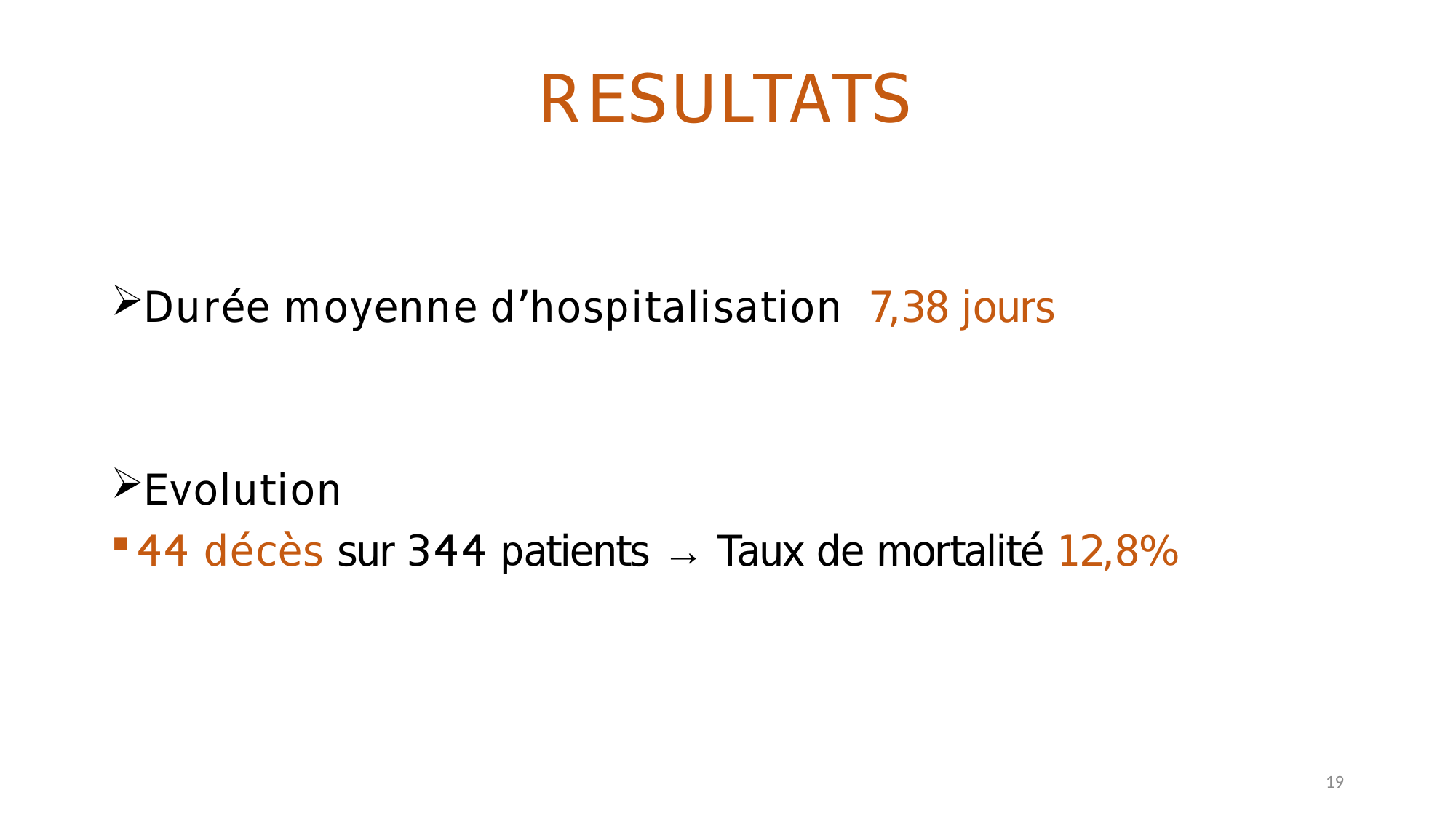

# RESULTATS

Durée moyenne d’hospitalisation  7,38 jours

Evolution
44 décès sur 344 patients → Taux de mortalité 12,8%

19